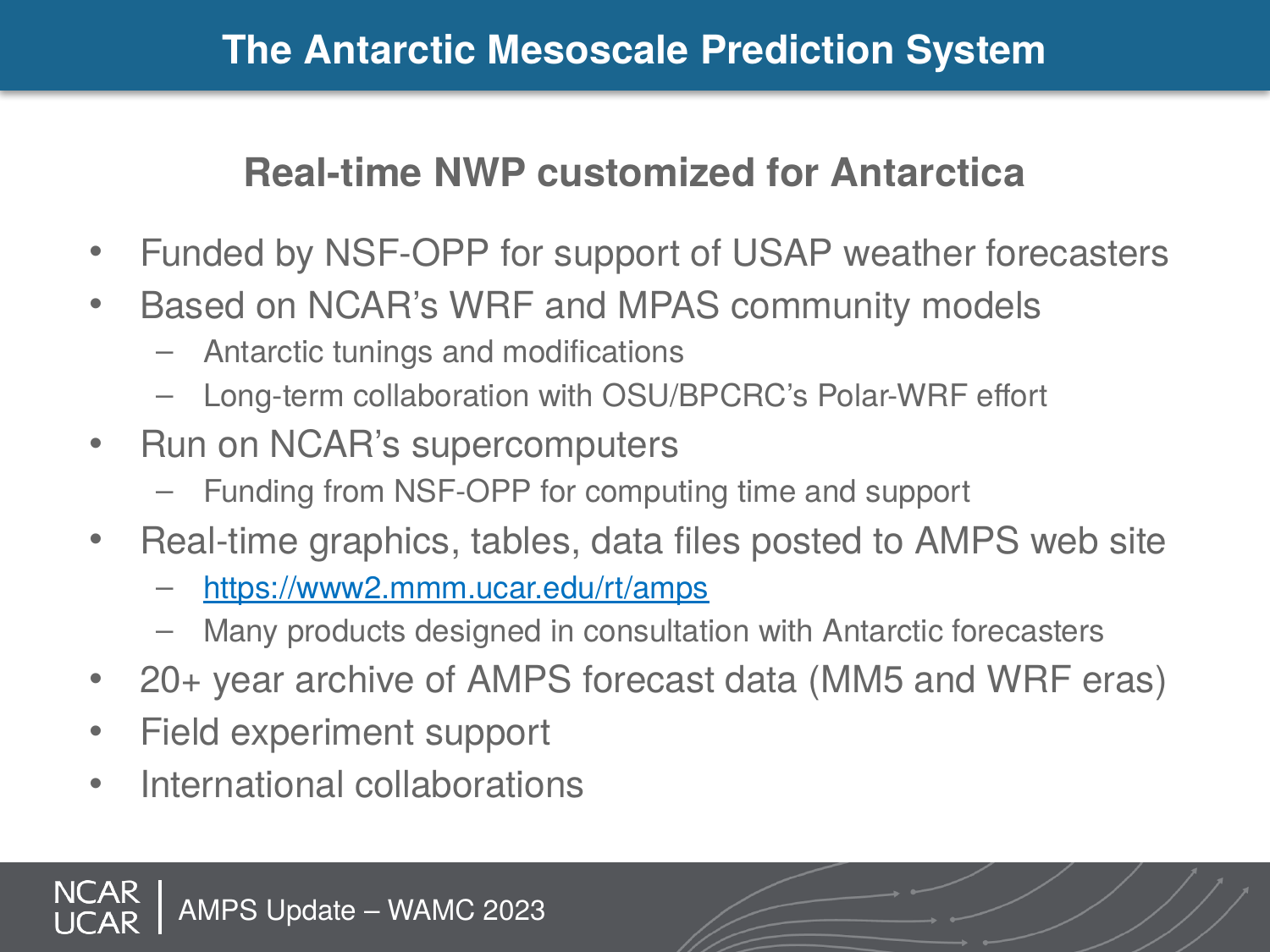

# The Antarctic Mesoscale Prediction System
Real-time NWP customized for Antarctica
Funded by NSF-OPP for support of USAP weather forecasters
Based on NCAR’s WRF and MPAS community models
Antarctic tunings and modifications
Long-term collaboration with OSU/BPCRC’s Polar-WRF effort
Run on NCAR’s supercomputers
Funding from NSF-OPP for computing time and support
Real-time graphics, tables, data files posted to AMPS web site
https://www2.mmm.ucar.edu/rt/amps
Many products designed in consultation with Antarctic forecasters
20+ year archive of AMPS forecast data (MM5 and WRF eras)
Field experiment support
International collaborations
AMPS Update – WAMC 2023